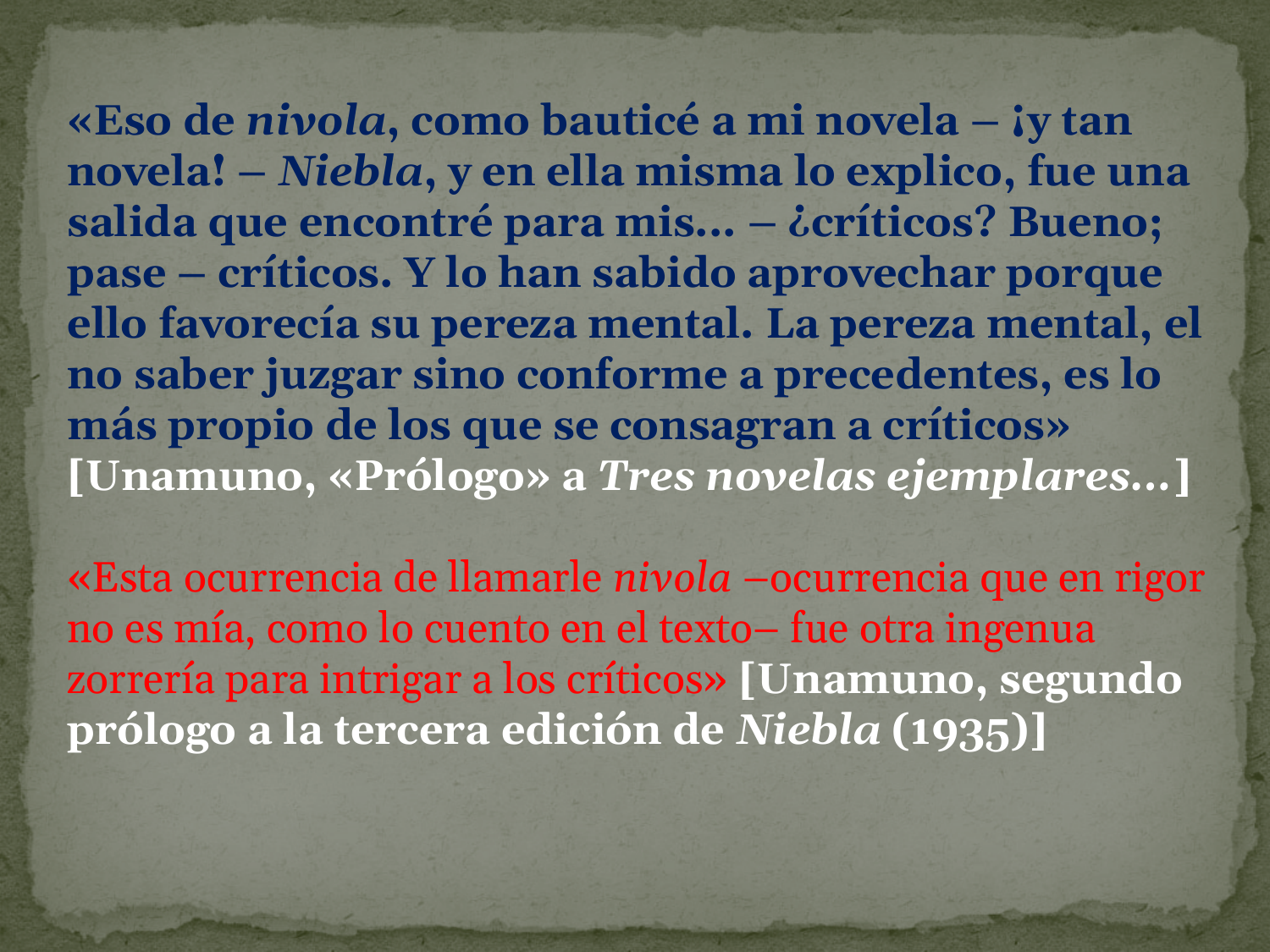

«Eso de nivola, como bauticé a mi novela – ¡y tan novela! – Niebla, y en ella misma lo explico, fue una salida que encontré para mis... – ¿críticos? Bueno; pase – críticos. Y lo han sabido aprovechar porque ello favorecía su pereza mental. La pereza mental, el no saber juzgar sino conforme a precedentes, es lo más propio de los que se consagran a críticos» [Unamuno, «Prólogo» a Tres novelas ejemplares...]

«Esta ocurrencia de llamarle nivola –ocurrencia que en rigor no es mía, como lo cuento en el texto– fue otra ingenua zorrería para intrigar a los críticos» [Unamuno, segundo prólogo a la tercera edición de Niebla (1935)]